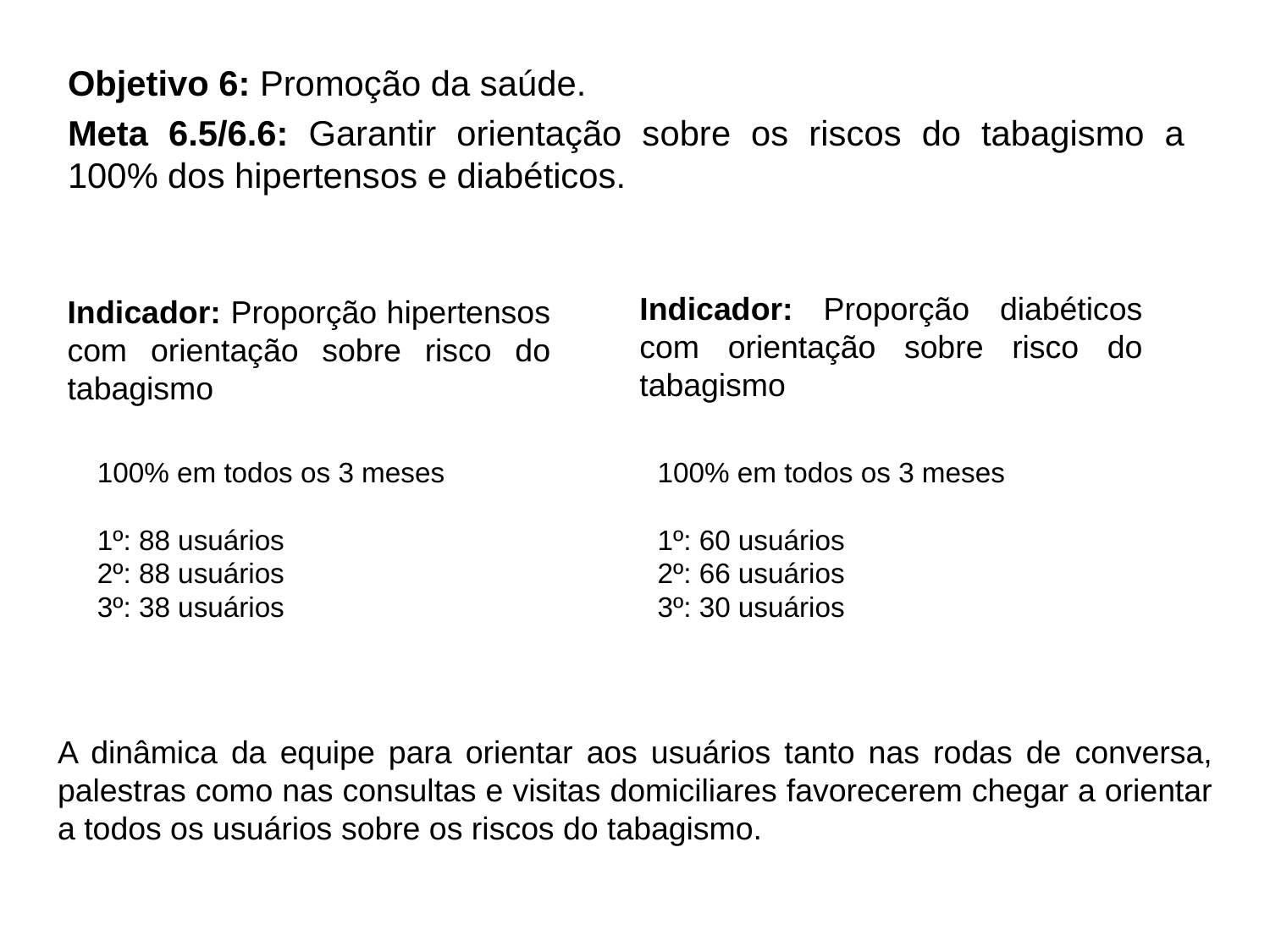

Objetivo 6: Promoção da saúde.
Meta 6.5/6.6: Garantir orientação sobre os riscos do tabagismo a 100% dos hipertensos e diabéticos.
Indicador: Proporção diabéticos com orientação sobre risco do tabagismo

Indicador: Proporção hipertensos com orientação sobre risco do tabagismo

100% em todos os 3 meses

1º: 88 usuários
2º: 88 usuários
3º: 38 usuários

100% em todos os 3 meses

1º: 60 usuários
2º: 66 usuários
3º: 30 usuários

A dinâmica da equipe para orientar aos usuários tanto nas rodas de conversa, palestras como nas consultas e visitas domiciliares favorecerem chegar a orientar a todos os usuários sobre os riscos do tabagismo.